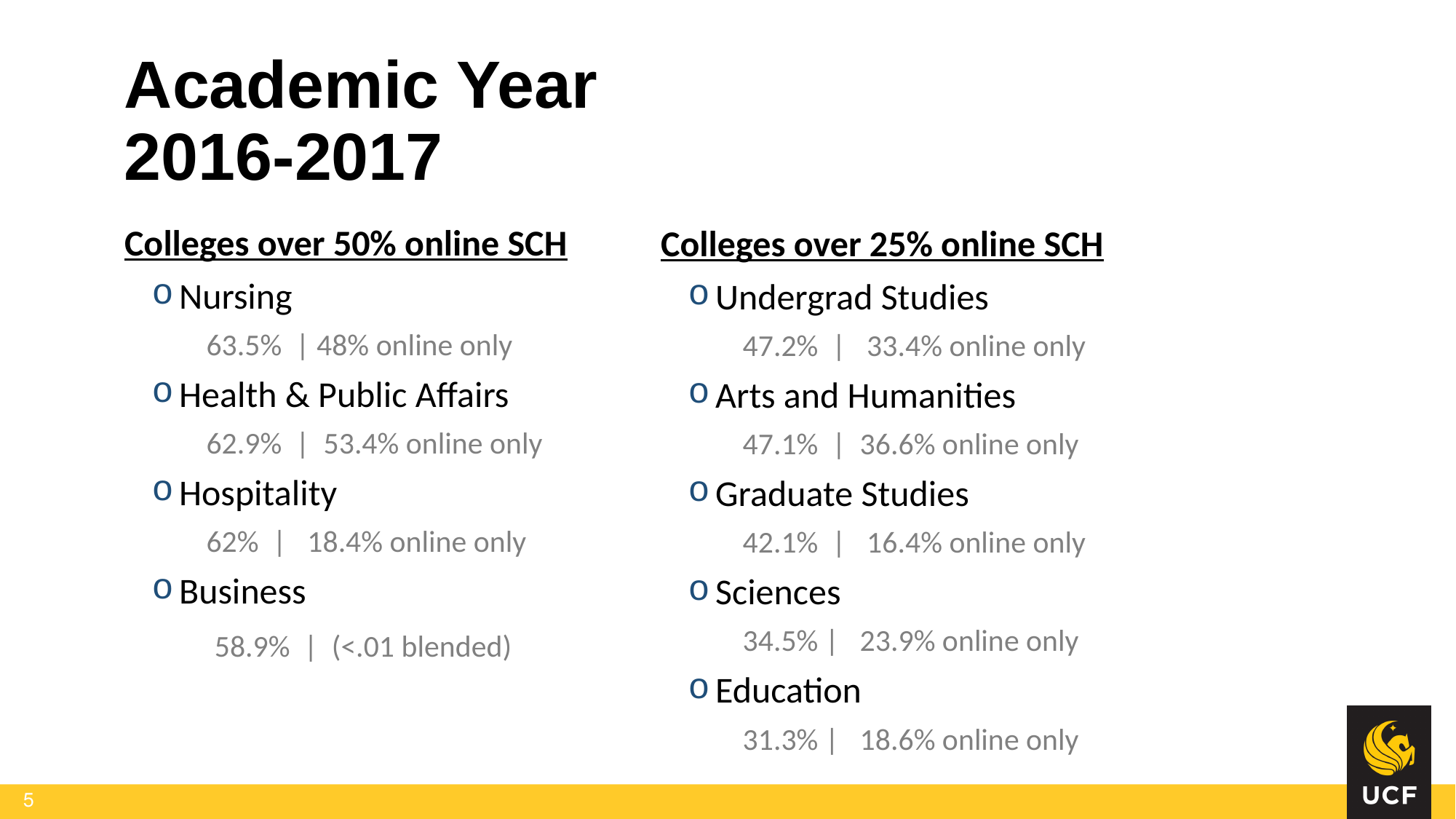

Academic Year
2016-2017
Colleges over 50% online SCH
Nursing
63.5%  | 48% online only
Health & Public Affairs
62.9%  |  53.4% online only
Hospitality
62%  |   18.4% online only
Business
 58.9%  |  (<.01 blended)
Colleges over 25% online SCH
Undergrad Studies
47.2%  |   33.4% online only
Arts and Humanities
47.1%  |  36.6% online only
Graduate Studies
42.1%  |   16.4% online only
Sciences
34.5% |   23.9% online only
Education
31.3% |   18.6% online only
5